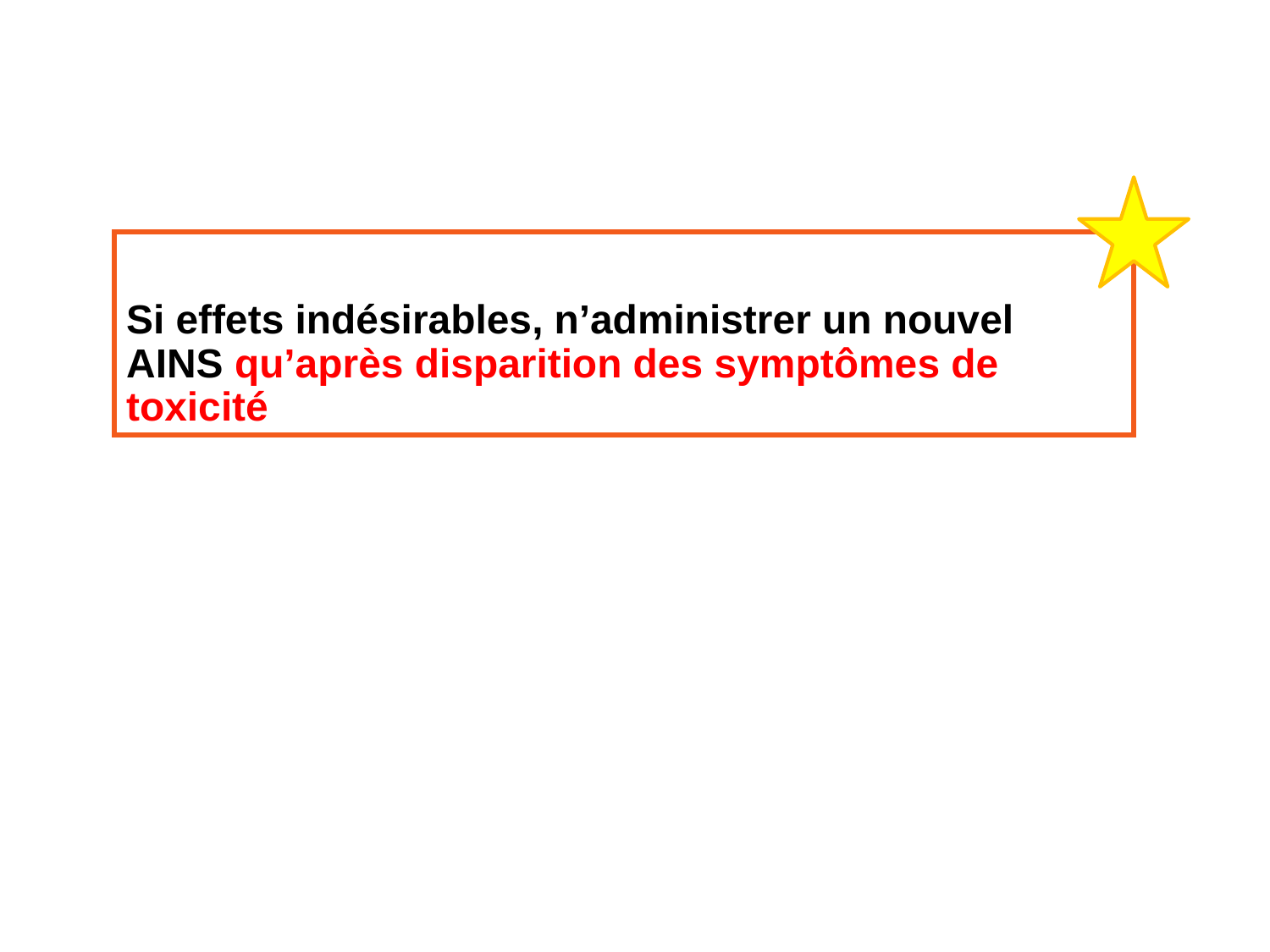

Si effets indésirables, n’administrer un nouvel AINS qu’après disparition des symptômes de toxicité